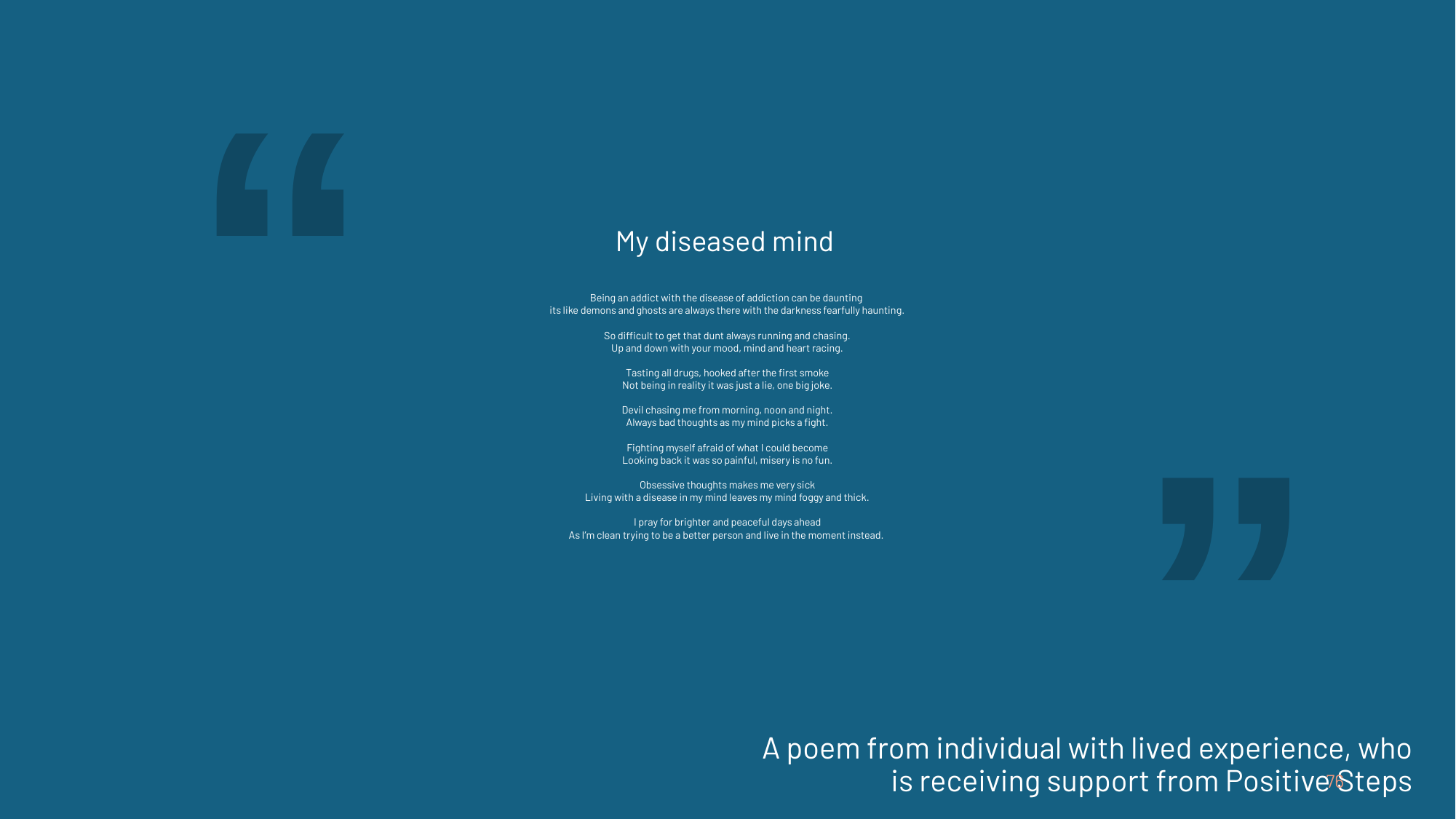

“
# My diseased mind Being an addict with the disease of addiction can be daunting its like demons and ghosts are always there with the darkness fearfully haunting. So difficult to get that dunt always running and chasing. Up and down with your mood, mind and heart racing. Tasting all drugs, hooked after the first smoke Not being in reality it was just a lie, one big joke. Devil chasing me from morning, noon and night. Always bad thoughts as my mind picks a fight. Fighting myself afraid of what I could become Looking back it was so painful, misery is no fun. Obsessive thoughts makes me very sick Living with a disease in my mind leaves my mind foggy and thick. I pray for brighter and peaceful days ahead As I’m clean trying to be a better person and live in the moment instead.
”
A poem from individual with lived experience, who is receiving support from Positive Steps

76